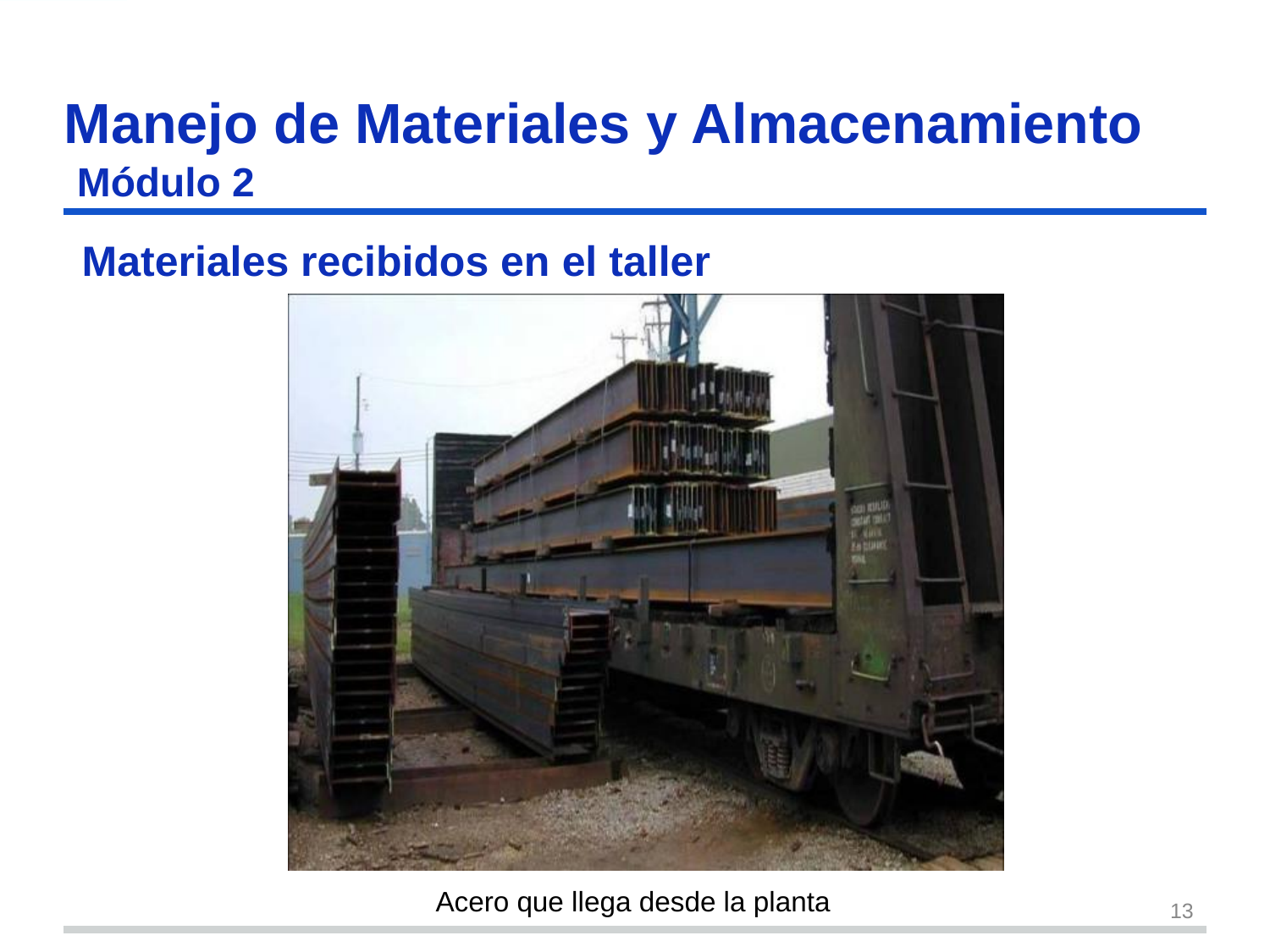

# Manejo de Materiales y Almacenamiento
Módulo 2
Materiales recibidos en el taller

Acero que llega desde la planta
13